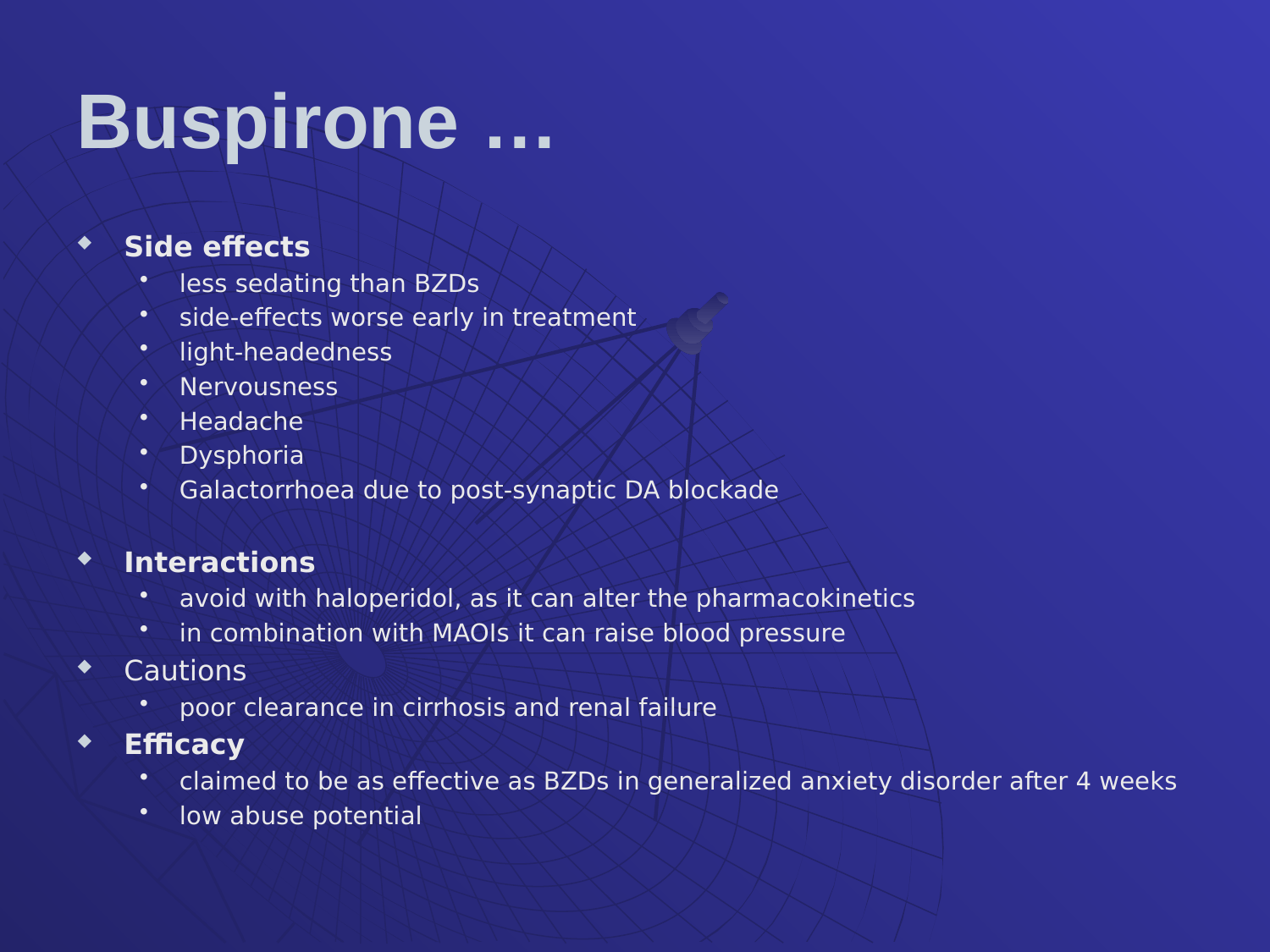

# Buspirone …
Side effects
less sedating than BZDs
side-effects worse early in treatment
light-headedness
Nervousness
Headache
Dysphoria
Galactorrhoea due to post-synaptic DA blockade

Interactions
avoid with haloperidol, as it can alter the pharmacokinetics
in combination with MAOIs it can raise blood pressure
Cautions
poor clearance in cirrhosis and renal failure
Efficacy
claimed to be as effective as BZDs in generalized anxiety disorder after 4 weeks
low abuse potential